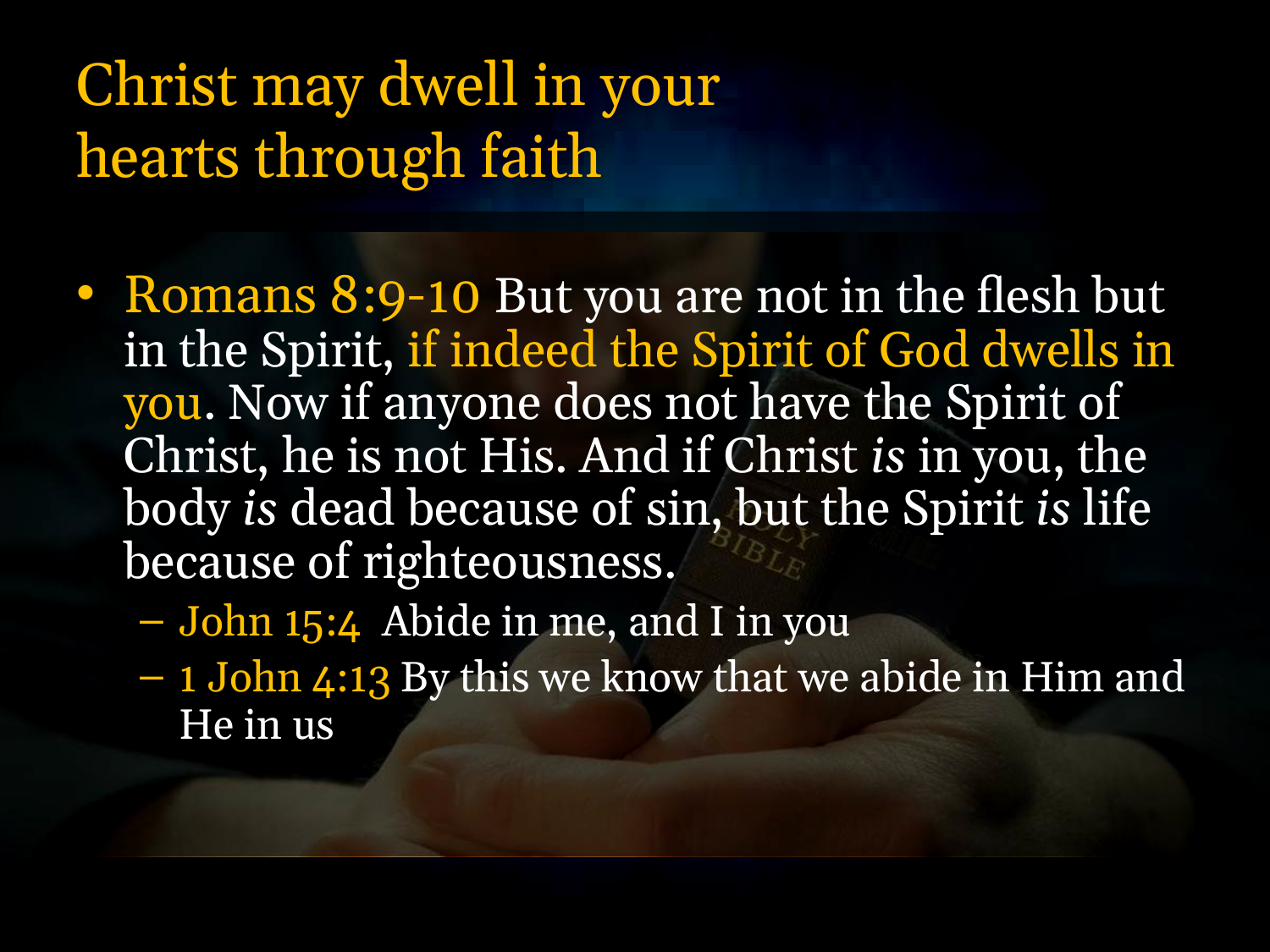

# Christ may dwell in your hearts through faith
Romans 8:9-10 But you are not in the flesh but in the Spirit, if indeed the Spirit of God dwells in you. Now if anyone does not have the Spirit of Christ, he is not His. And if Christ is in you, the body is dead because of sin, but the Spirit is life because of righteousness.
John 15:4  Abide in me, and I in you
1 John 4:13 By this we know that we abide in Him and He in us